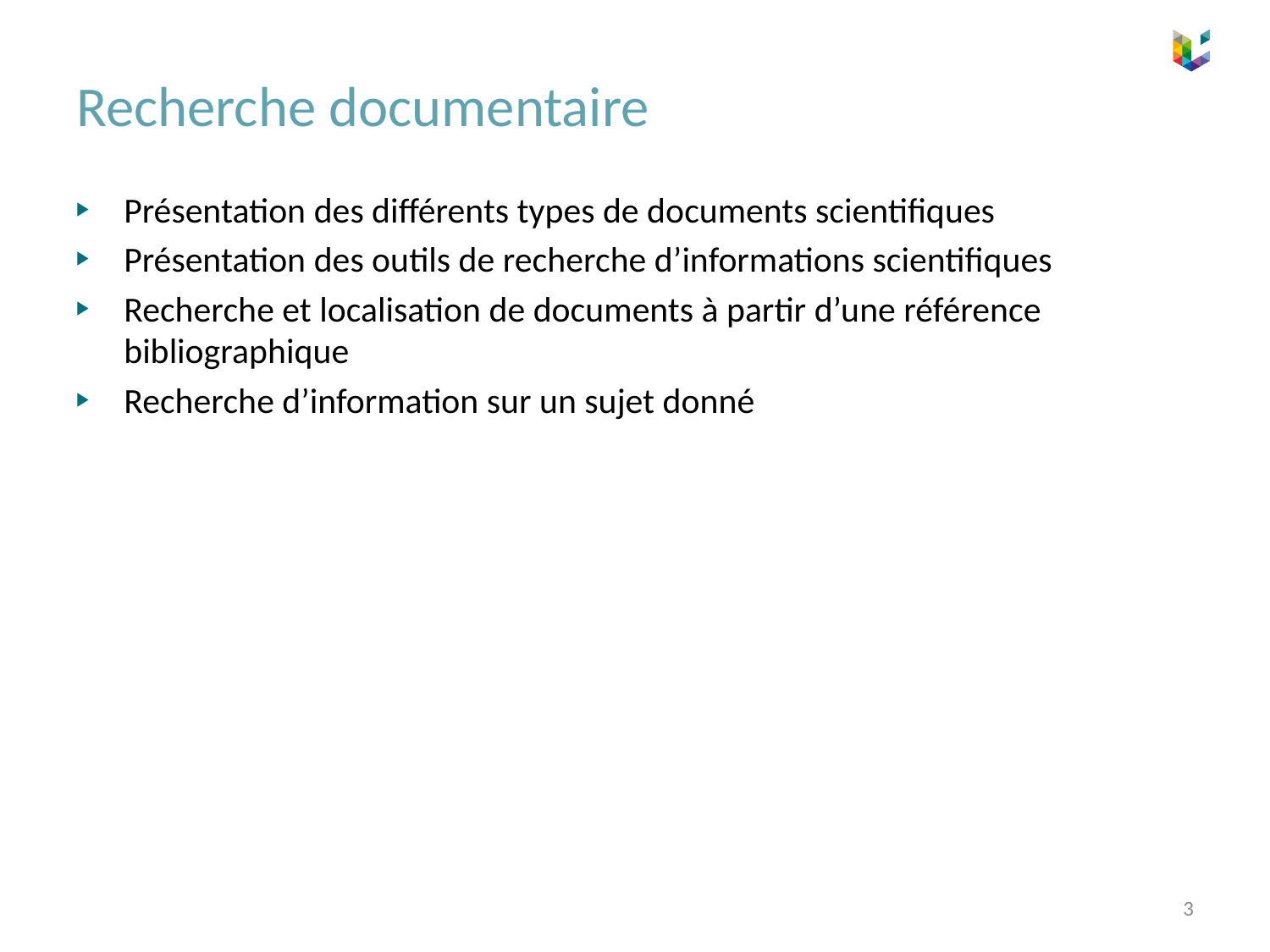

# Recherche documentaire
Présentation des différents types de documents scientifiques
Présentation des outils de recherche d’informations scientifiques
Recherche et localisation de documents à partir d’une référence bibliographique
Recherche d’information sur un sujet donné
3